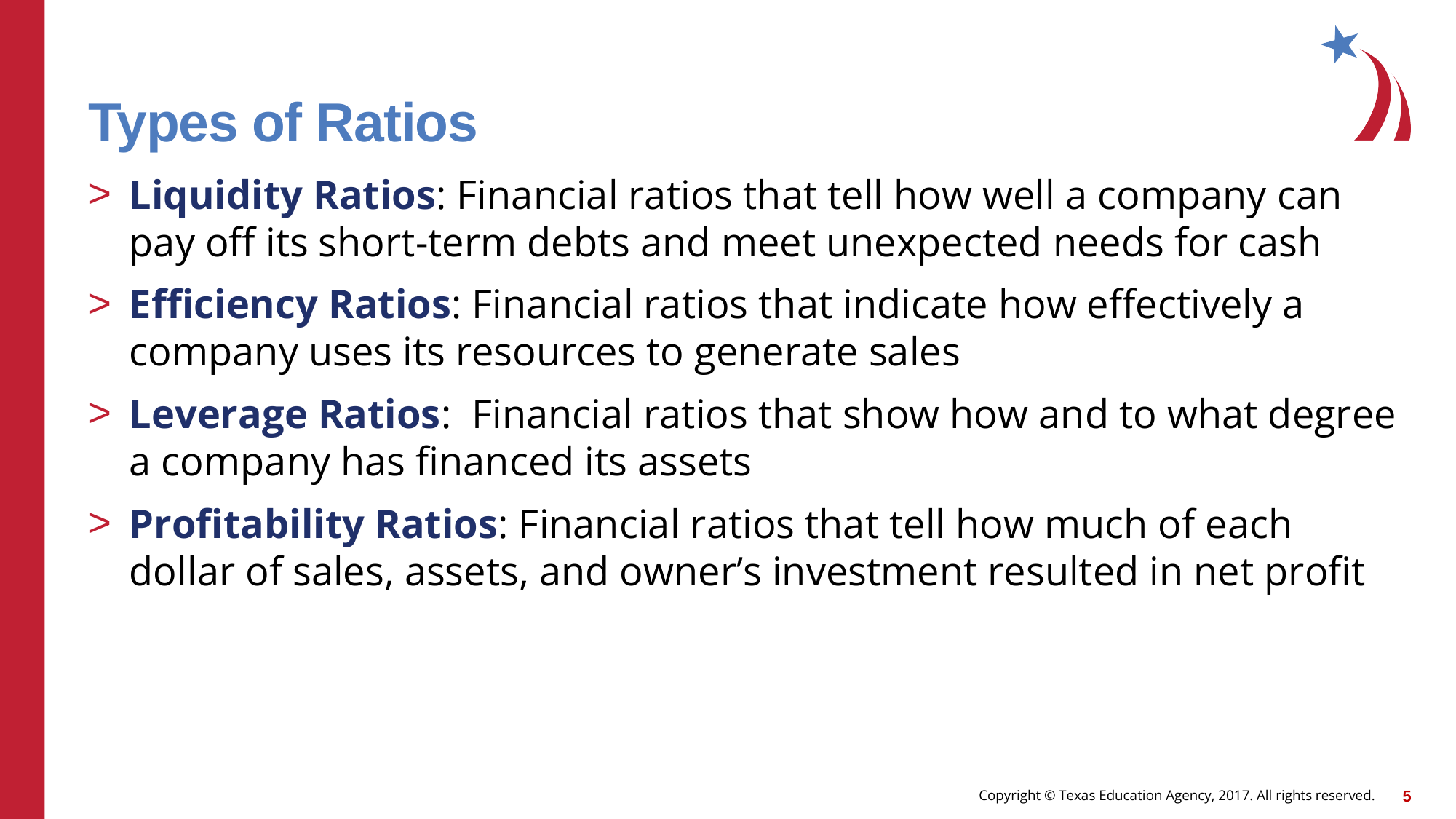

# Types of Ratios
Liquidity Ratios: Financial ratios that tell how well a company can pay off its short-term debts and meet unexpected needs for cash
Efficiency Ratios: Financial ratios that indicate how effectively a company uses its resources to generate sales
Leverage Ratios:  Financial ratios that show how and to what degree a company has financed its assets
Profitability Ratios: Financial ratios that tell how much of each dollar of sales, assets, and owner’s investment resulted in net profit